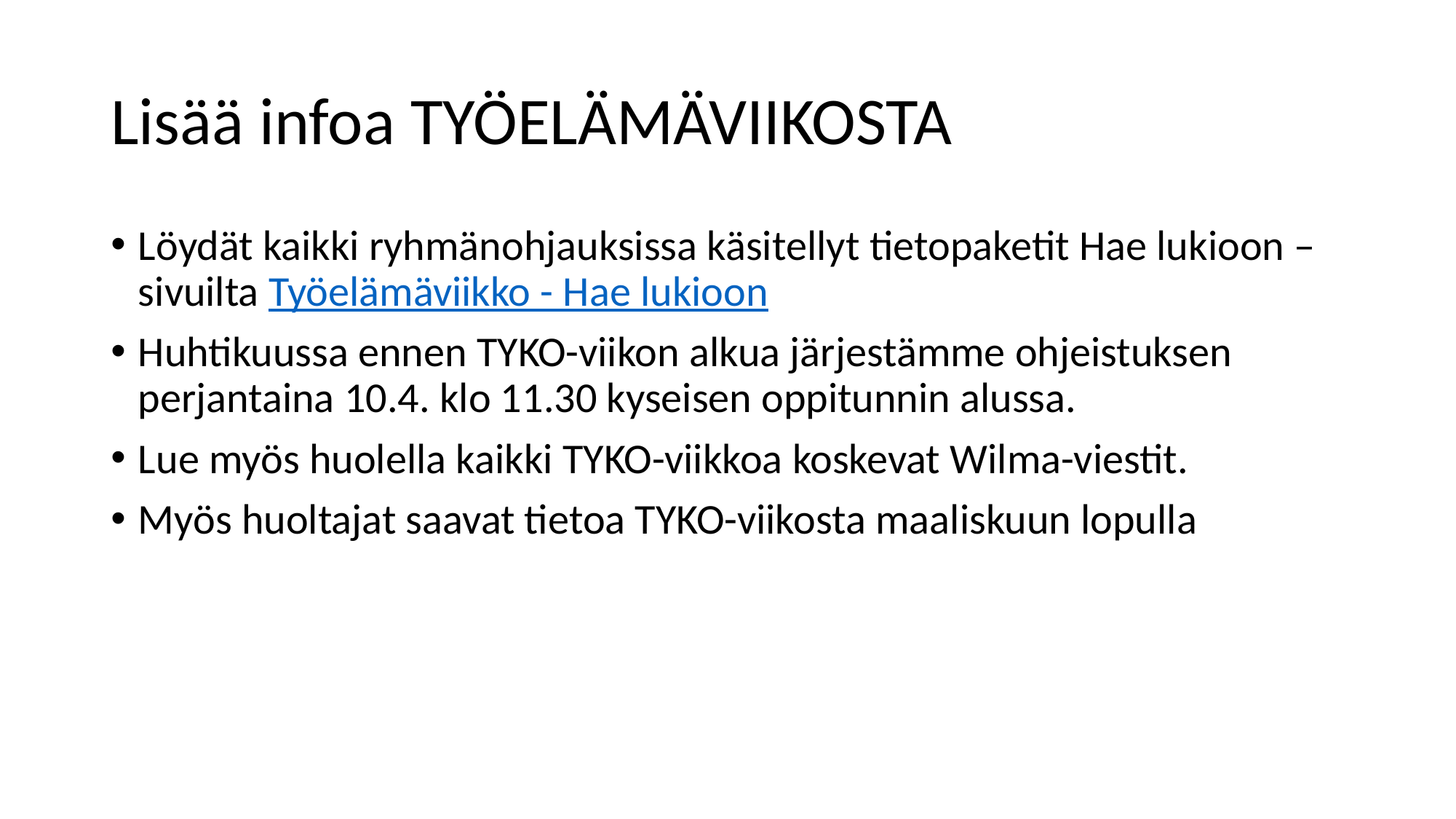

# Lisää infoa TYÖELÄMÄVIIKOSTA
Löydät kaikki ryhmänohjauksissa käsitellyt tietopaketit Hae lukioon –sivuilta Työelämäviikko - Hae lukioon
Huhtikuussa ennen TYKO-viikon alkua järjestämme ohjeistuksen perjantaina 10.4. klo 11.30 kyseisen oppitunnin alussa.
Lue myös huolella kaikki TYKO-viikkoa koskevat Wilma-viestit.
Myös huoltajat saavat tietoa TYKO-viikosta maaliskuun lopulla